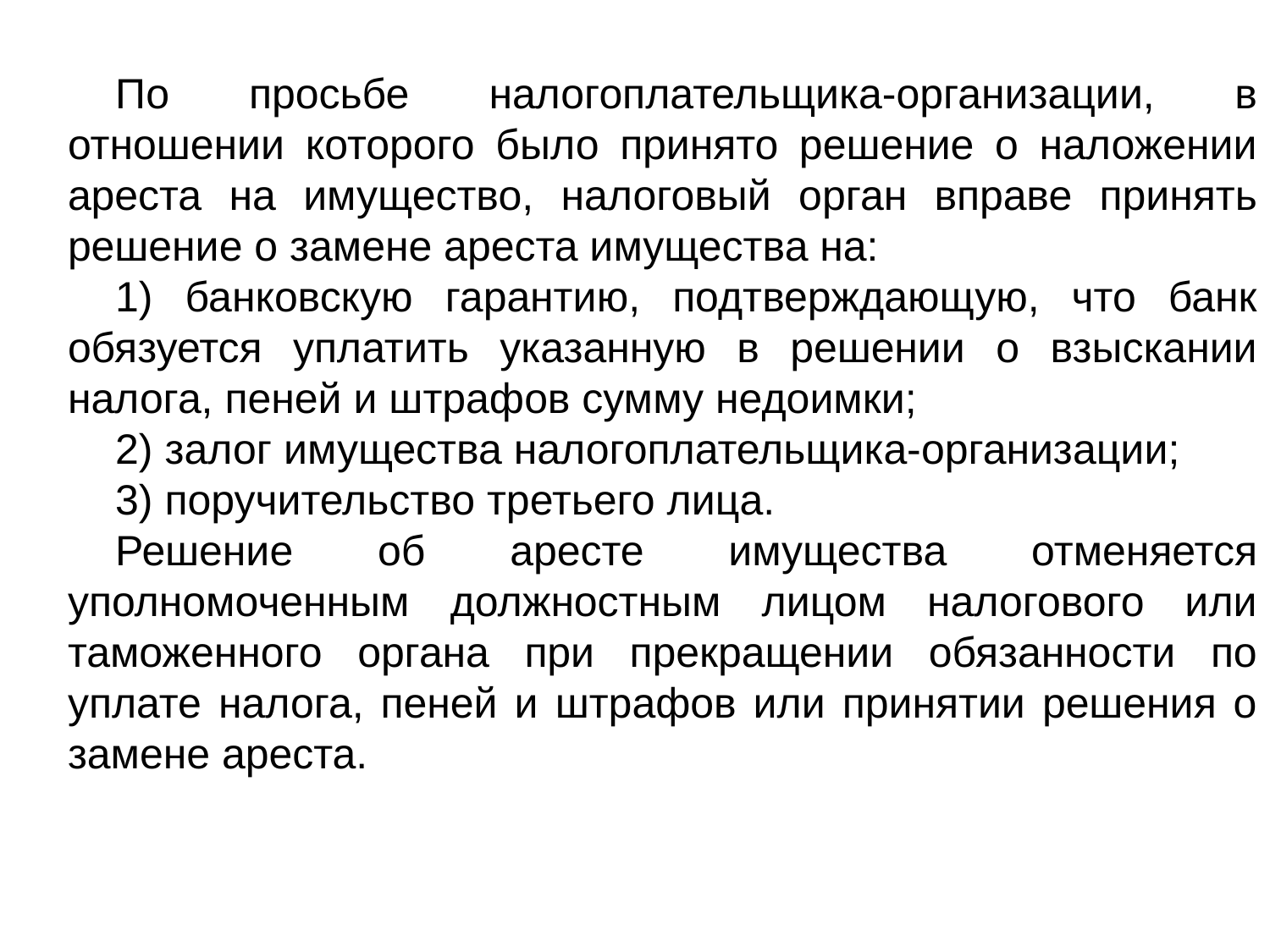

По просьбе налогоплательщика-организации, в отношении которого было принято решение о наложении ареста на имущество, налоговый орган вправе принять решение о замене ареста имущества на:
1) банковскую гарантию, подтверждающую, что банк обязуется уплатить указанную в решении о взыскании налога, пеней и штрафов сумму недоимки;
2) залог имущества налогоплательщика-организации;
3) поручительство третьего лица.
Решение об аресте имущества отменяется уполномоченным должностным лицом налогового или таможенного органа при прекращении обязанности по уплате налога, пеней и штрафов или принятии решения о замене ареста.